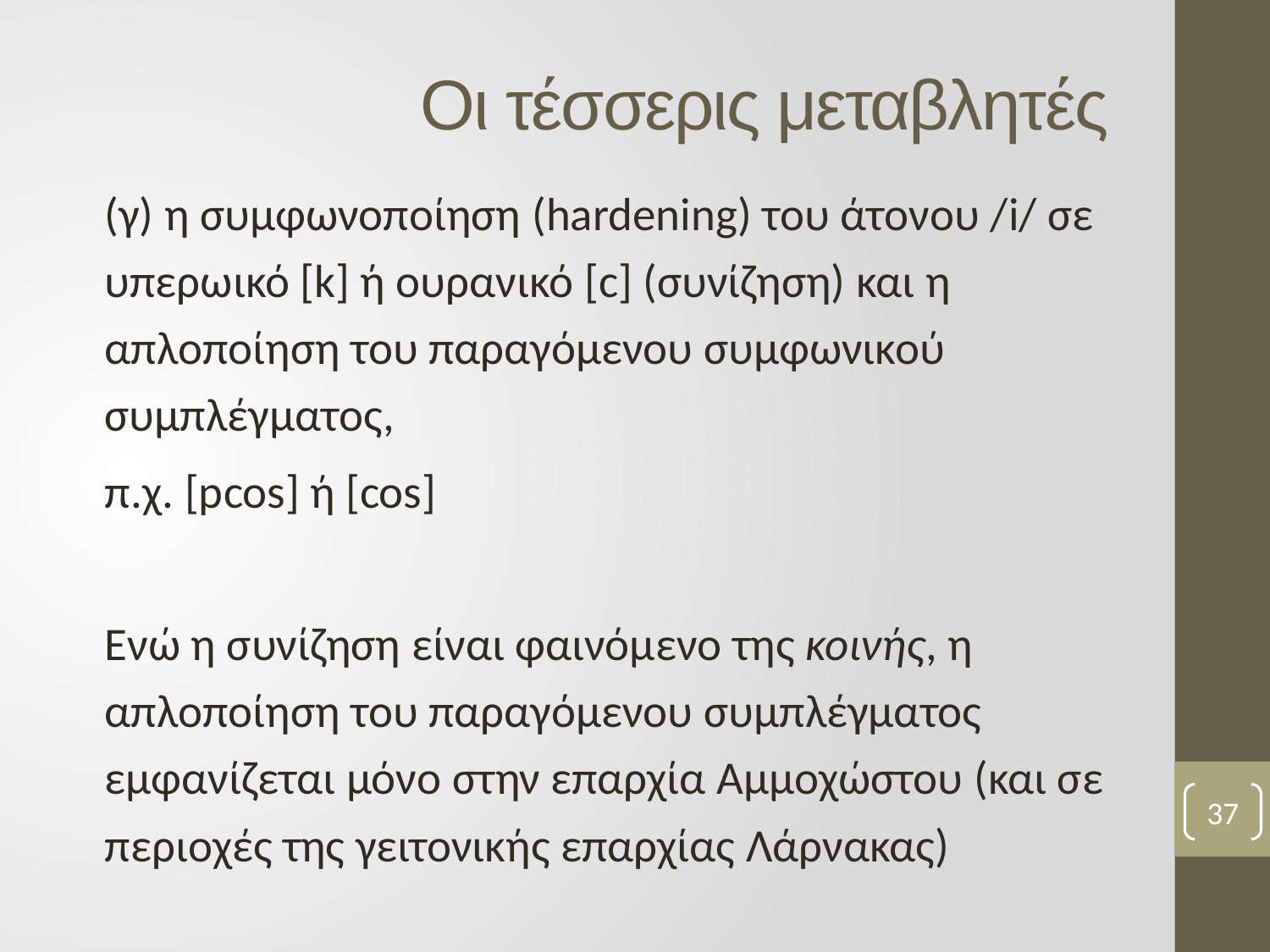

# Οι τέσσερις μεταβλητές
(γ) η συμφωνοποίηση (hardening) του άτονου /i/ σε υπερωικό [k] ή ουρανικό [c] (συνίζηση) και η απλοποίηση του παραγόμενου συμφωνικού συμπλέγματος,
π.χ. [pcos] ή [cos]

Ενώ η συνίζηση είναι φαινόμενο της κοινής, η απλοποίηση του παραγόμενου συμπλέγματος εμφανίζεται μόνο στην επαρχία Αμμοχώστου (και σε περιοχές της γειτονικής επαρχίας Λάρνακας)

37